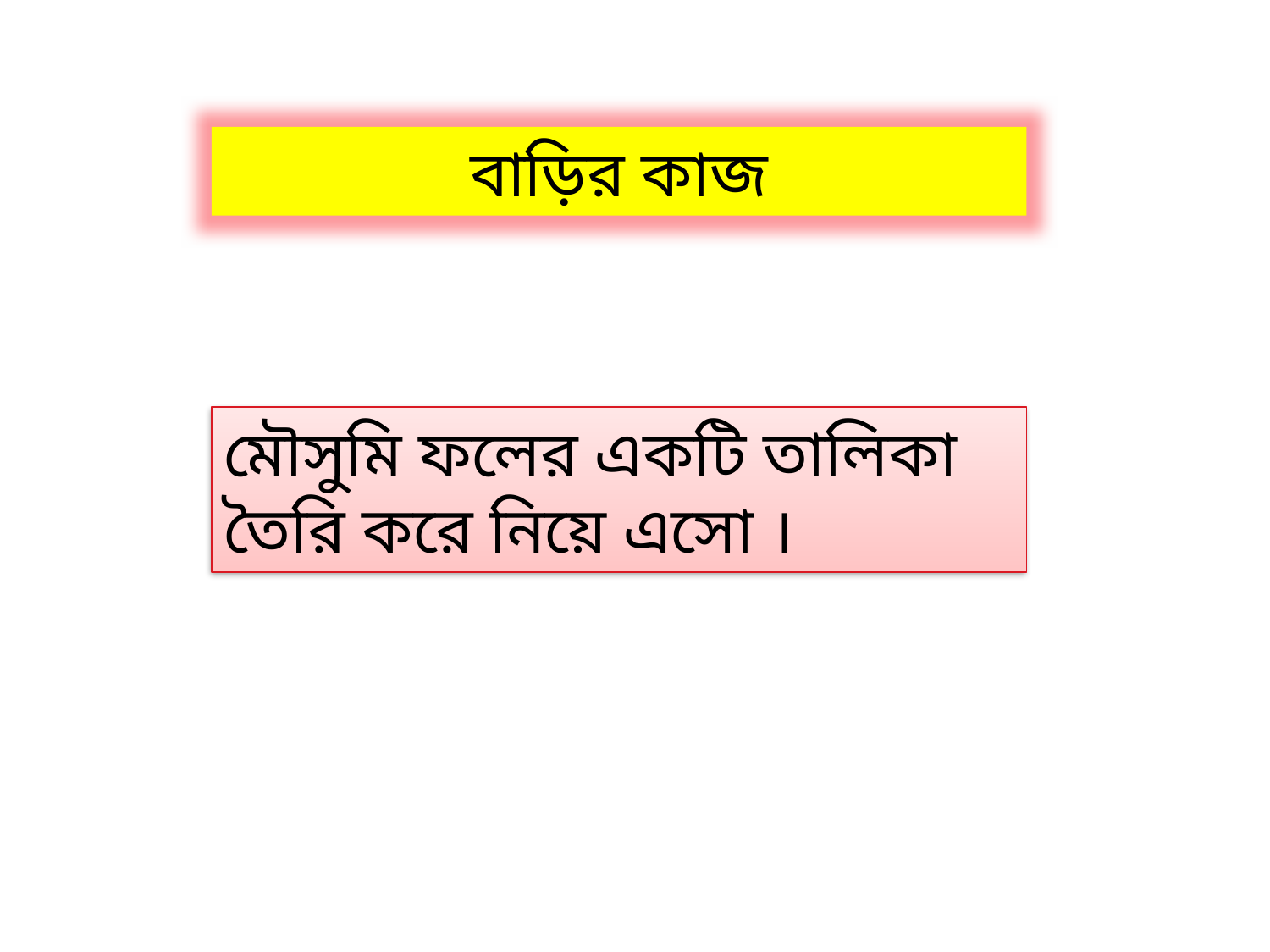

বাড়ির কাজ
মৌসুমি ফলের একটি তালিকা তৈরি করে নিয়ে এসো ।